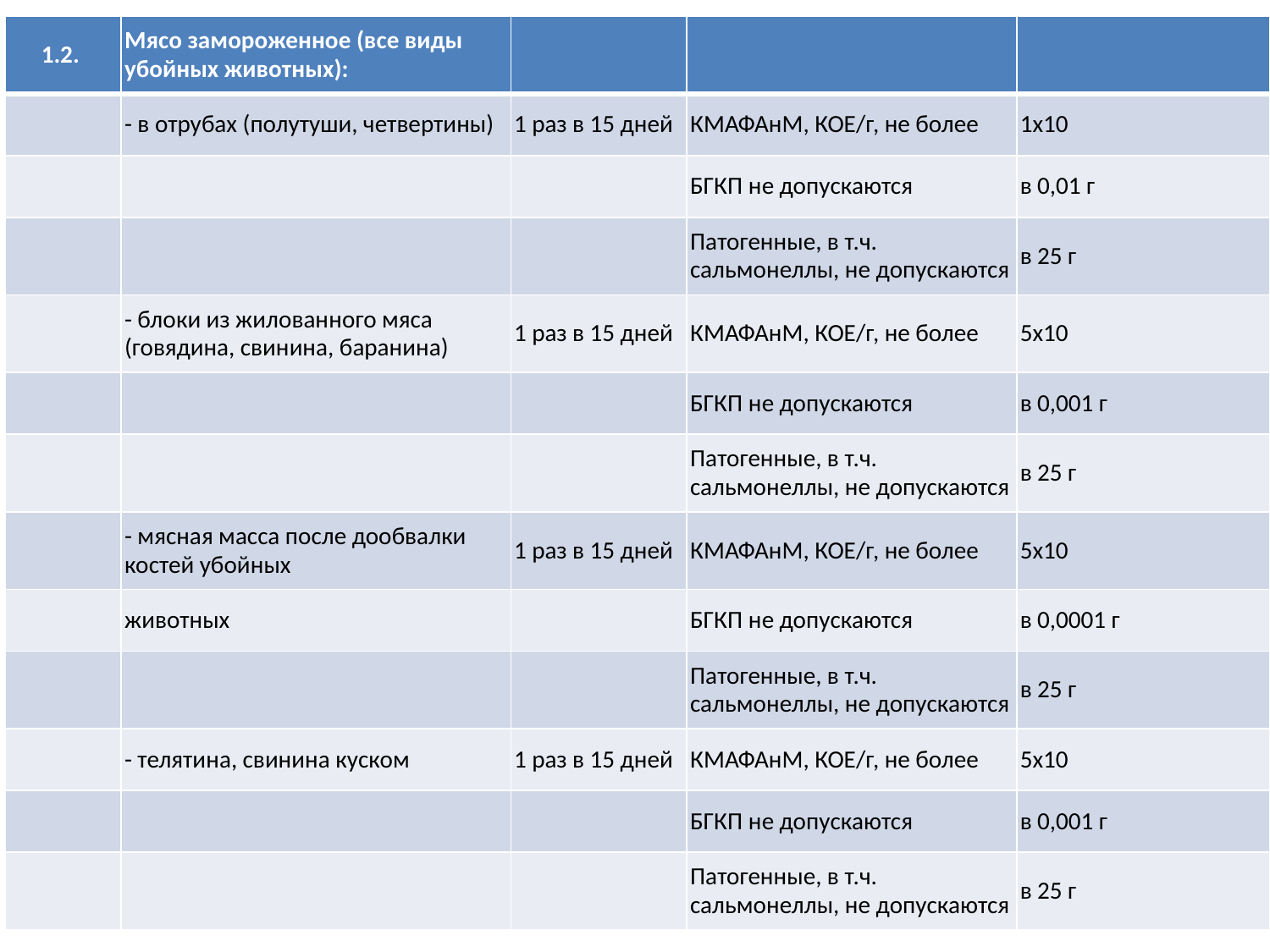

| 1.2. | Мясо замороженное (все виды убойных животных): |  |  |  |
| --- | --- | --- | --- | --- |
|  | - в отрубах (полутуши, четвертины) | 1 раз в 15 дней | КМАФАнМ, КОЕ/г, не более | 1х10 |
|  |  |  | БГКП не допускаются | в 0,01 г |
|  |  |  | Патогенные, в т.ч. сальмонеллы, не допускаются | в 25 г |
|  | - блоки из жилованного мяса (говядина, свинина, баранина) | 1 раз в 15 дней | КМАФАнМ, КОЕ/г, не более | 5х10 |
|  |  |  | БГКП не допускаются | в 0,001 г |
|  |  |  | Патогенные, в т.ч. сальмонеллы, не допускаются | в 25 г |
|  | - мясная масса после дообвалки костей убойных | 1 раз в 15 дней | КМАФАнМ, КОЕ/г, не более | 5х10 |
|  | животных |  | БГКП не допускаются | в 0,0001 г |
|  |  |  | Патогенные, в т.ч. сальмонеллы, не допускаются | в 25 г |
|  | - телятина, свинина куском | 1 раз в 15 дней | КМАФАнМ, КОЕ/г, не более | 5х10 |
|  |  |  | БГКП не допускаются | в 0,001 г |
|  |  |  | Патогенные, в т.ч. сальмонеллы, не допускаются | в 25 г |